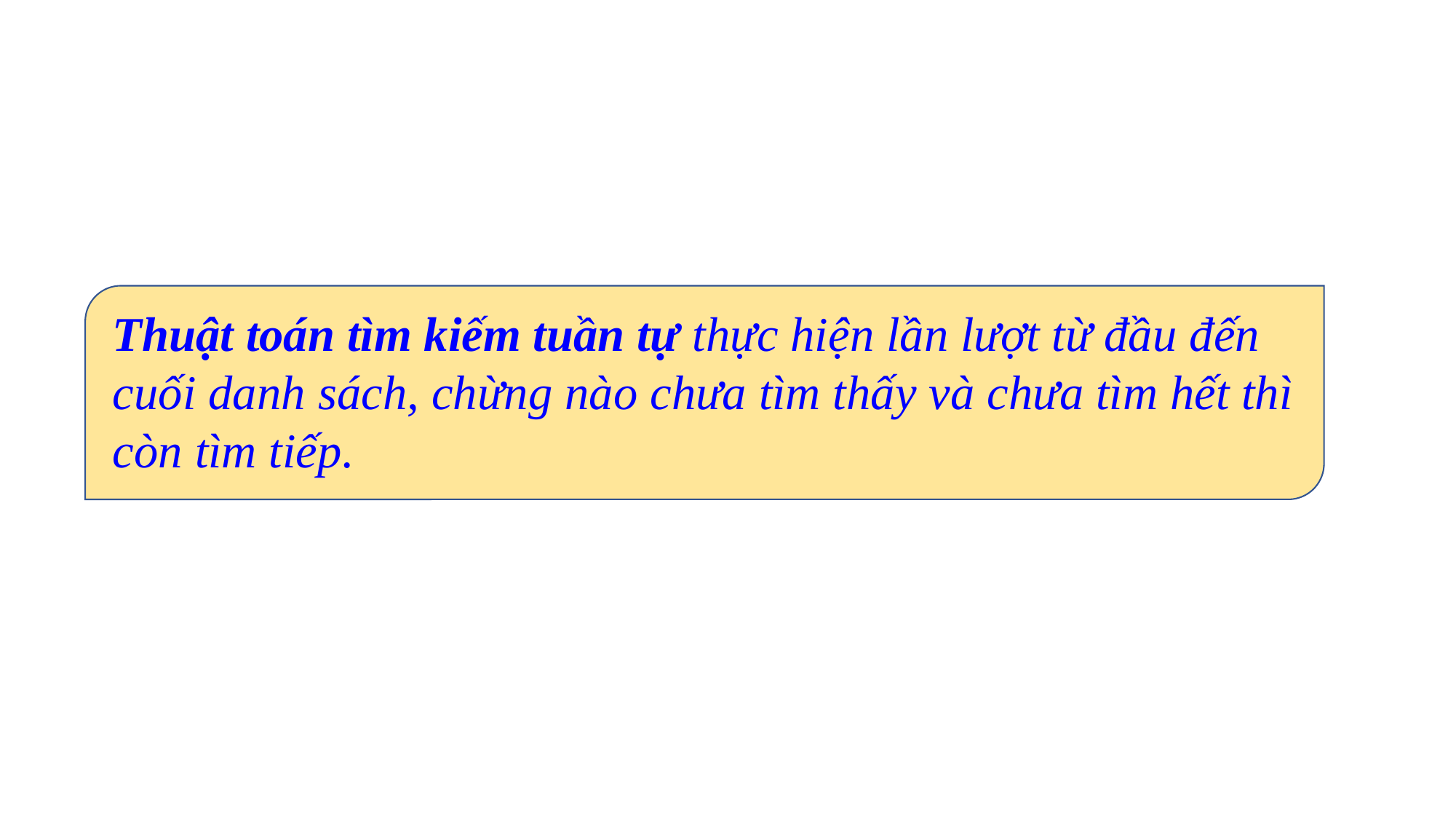

Thuật toán tìm kiếm tuần tự thực hiện lần lượt từ đầu đến cuối danh sách, chừng nào chưa tìm thấy và chưa tìm hết thì còn tìm tiếp.